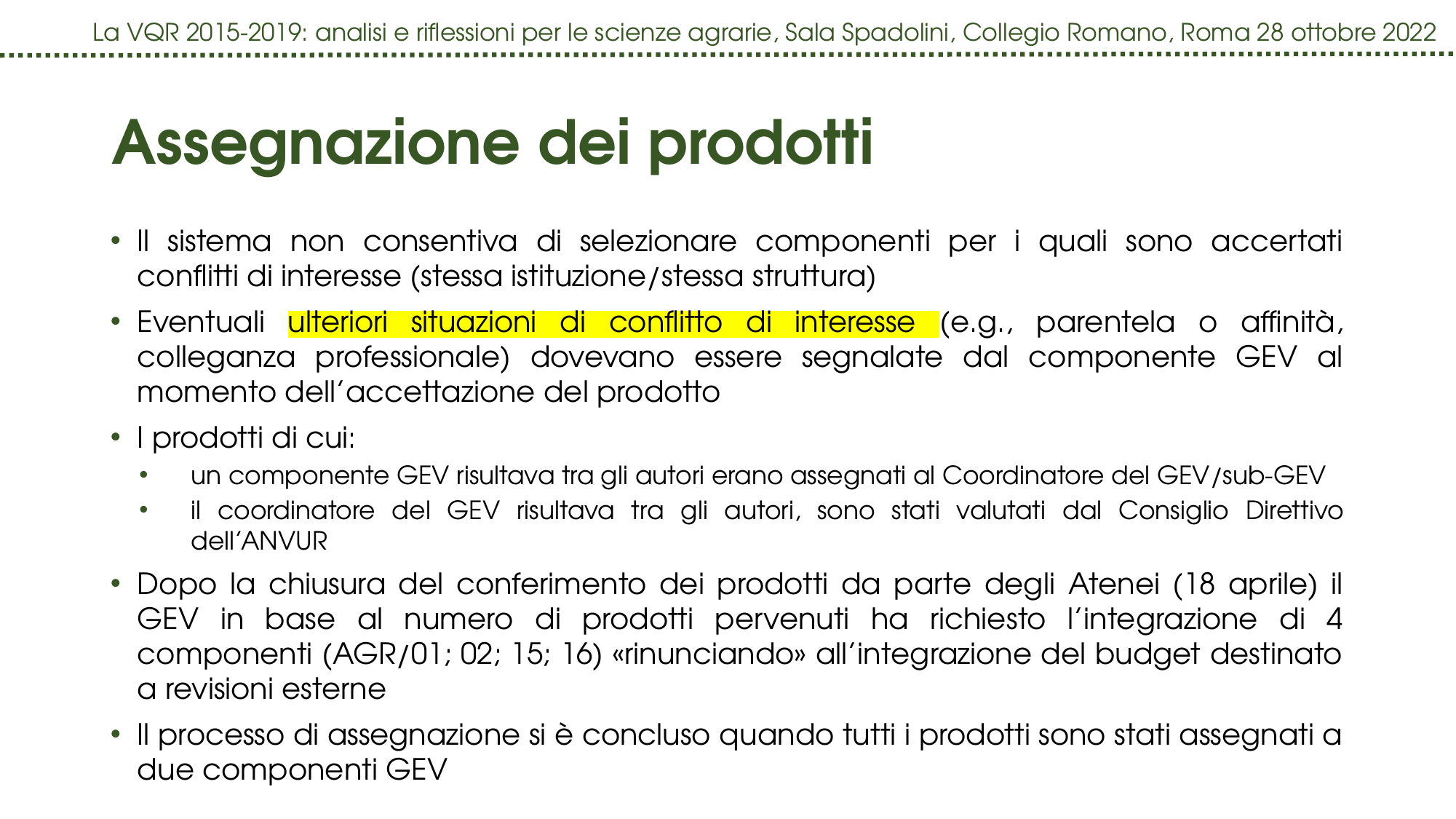

# Assegnazione dei prodotti
Il sistema non consentiva di selezionare componenti per i quali sono accertati conflitti di interesse (stessa istituzione/stessa struttura)
Eventuali ulteriori situazioni di conflitto di interesse (e.g., parentela o affinità, colleganza professionale) dovevano essere segnalate dal componente GEV al momento dell’accettazione del prodotto
I prodotti di cui:
un componente GEV risultava tra gli autori erano assegnati al Coordinatore del GEV/sub-GEV
il coordinatore del GEV risultava tra gli autori, sono stati valutati dal Consiglio Direttivo dell’ANVUR
Dopo la chiusura del conferimento dei prodotti da parte degli Atenei (18 aprile) il GEV in base al numero di prodotti pervenuti ha richiesto l’integrazione di 4 componenti (AGR/01; 02; 15; 16) «rinunciando» all’integrazione del budget destinato a revisioni esterne
Il processo di assegnazione si è concluso quando tutti i prodotti sono stati assegnati a due componenti GEV